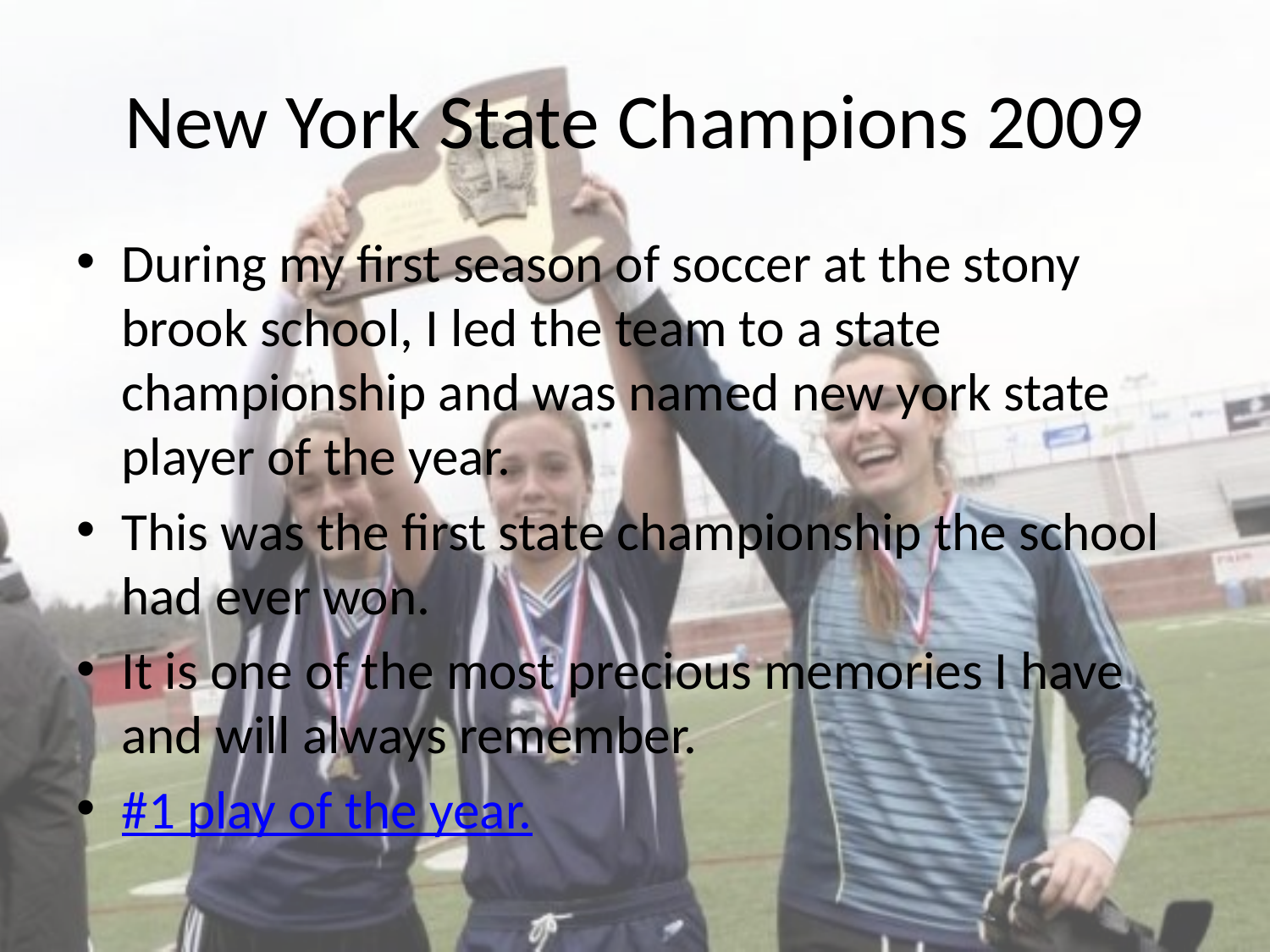

# New York State Champions 2009
During my first season of soccer at the stony brook school, I led the team to a state championship and was named new york state player of the year.
This was the first state championship the school had ever won.
It is one of the most precious memories I have and will always remember.
#1 play of the year.